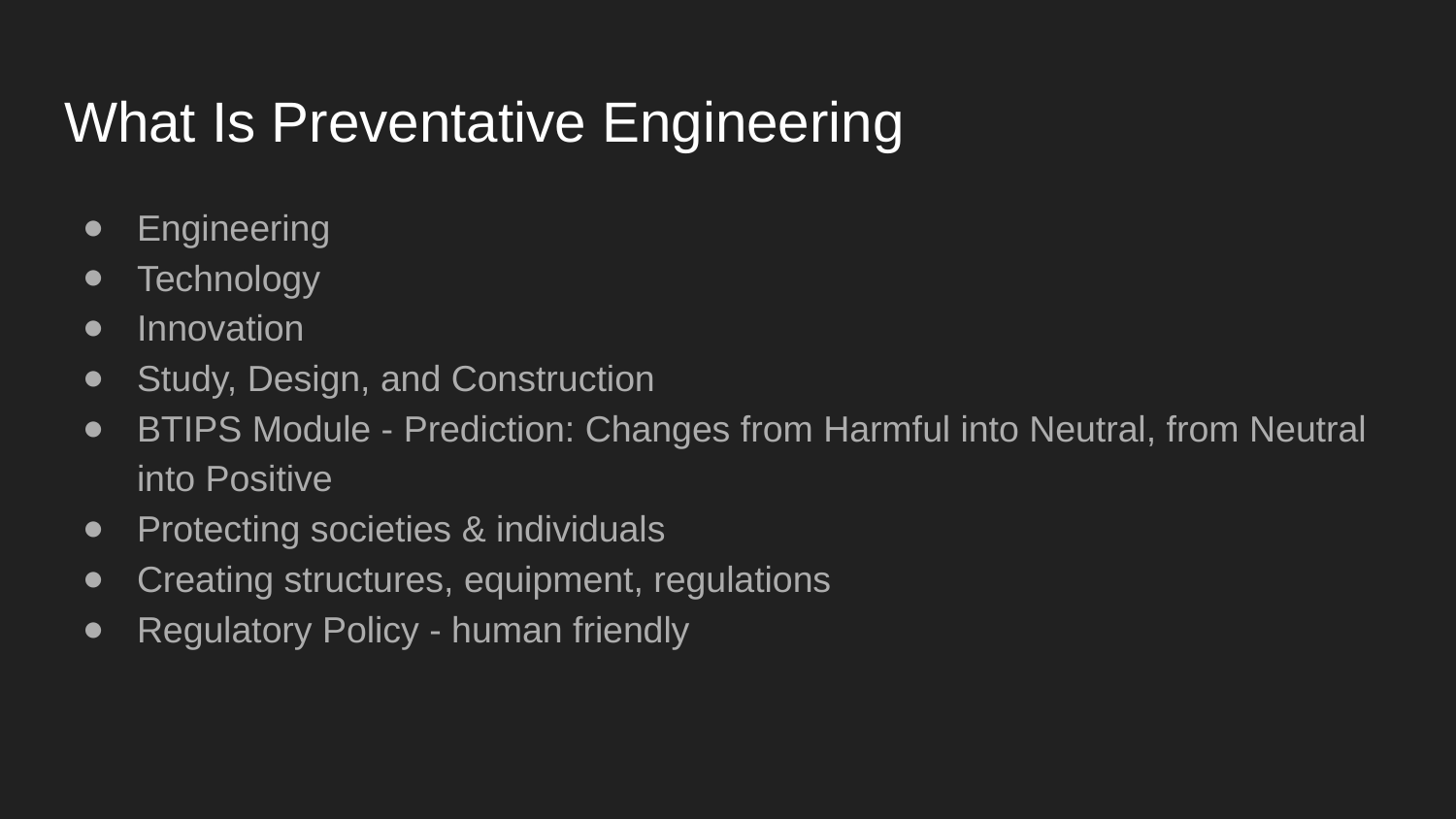

# What Is Preventative Engineering
Engineering
Technology
Innovation
Study, Design, and Construction
BTIPS Module - Prediction: Changes from Harmful into Neutral, from Neutral into Positive
Protecting societies & individuals
Creating structures, equipment, regulations
Regulatory Policy - human friendly